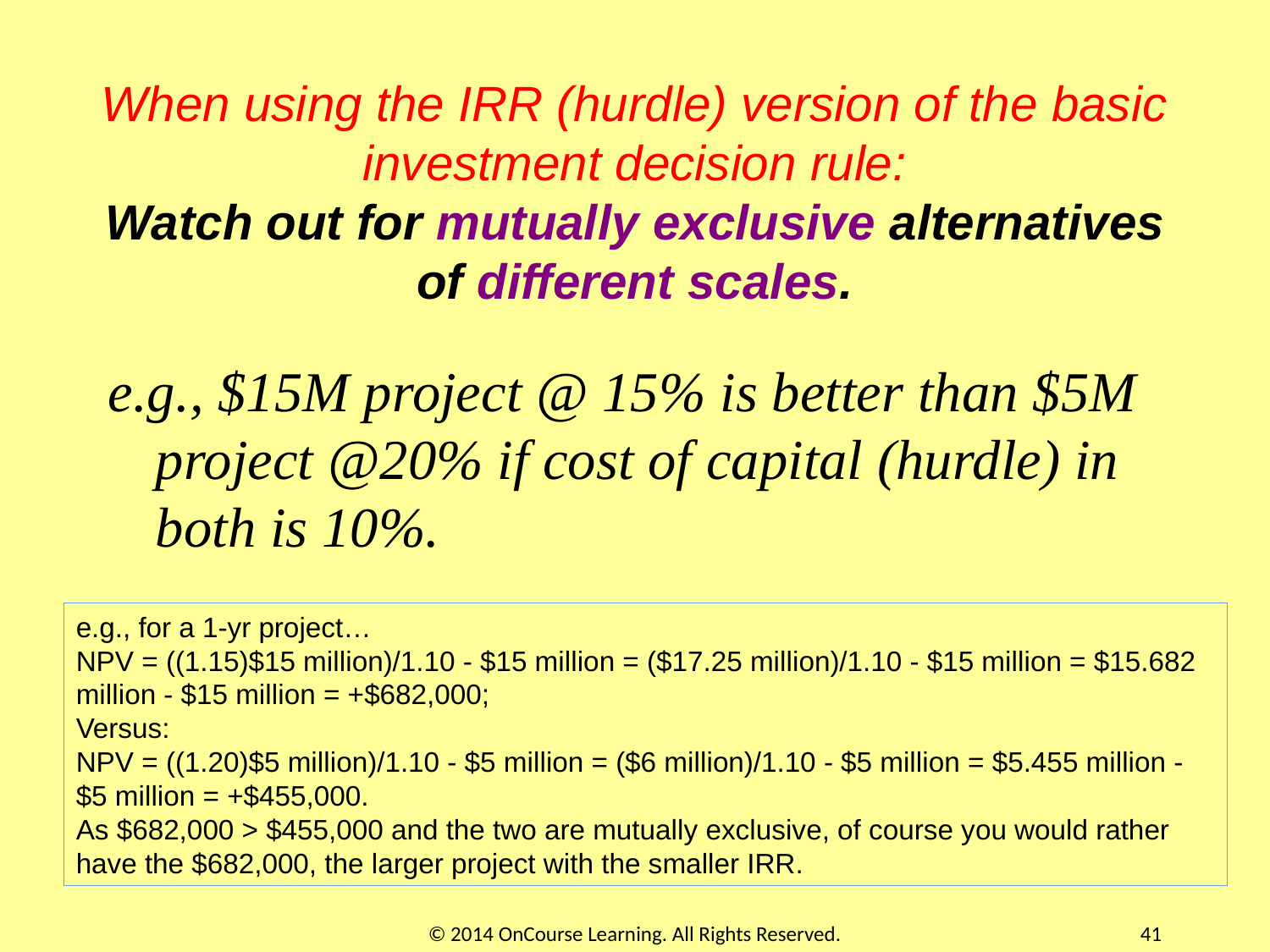

# When using the IRR (hurdle) version of the basic investment decision rule: Watch out for mutually exclusive alternatives of different scales.
e.g., $15M project @ 15% is better than $5M project @20% if cost of capital (hurdle) in both is 10%.
e.g., for a 1-yr project…
NPV = ((1.15)$15 million)/1.10 - $15 million = ($17.25 million)/1.10 - $15 million = $15.682 million - $15 million = +$682,000;
Versus:
NPV = ((1.20)$5 million)/1.10 - $5 million = ($6 million)/1.10 - $5 million = $5.455 million - $5 million = +$455,000.
As $682,000 > $455,000 and the two are mutually exclusive, of course you would rather have the $682,000, the larger project with the smaller IRR.
© 2014 OnCourse Learning. All Rights Reserved.
41